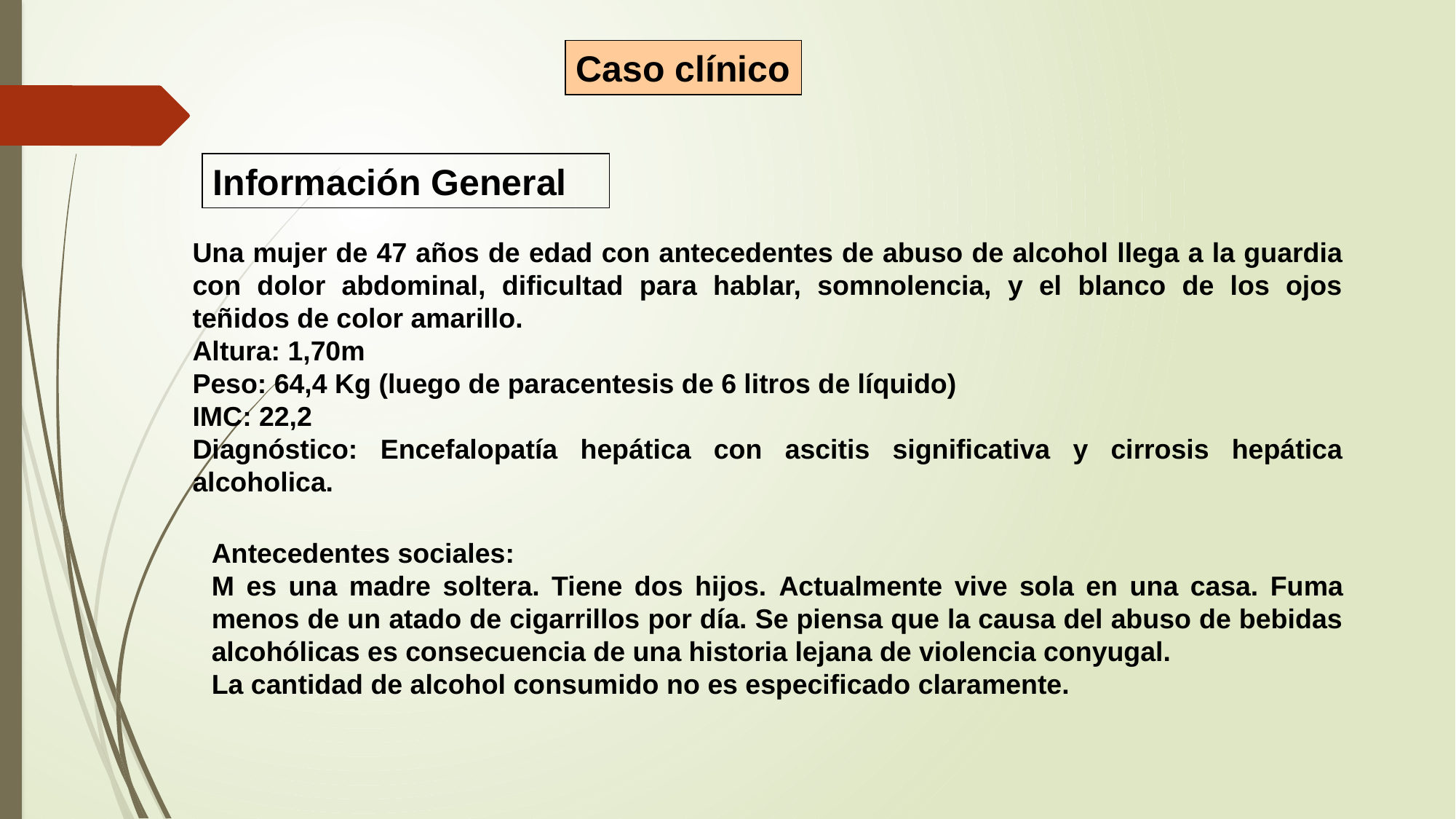

Caso clínico
Información General
Una mujer de 47 años de edad con antecedentes de abuso de alcohol llega a la guardia con dolor abdominal, dificultad para hablar, somnolencia, y el blanco de los ojos teñidos de color amarillo.
Altura: 1,70m
Peso: 64,4 Kg (luego de paracentesis de 6 litros de líquido)
IMC: 22,2
Diagnóstico: Encefalopatía hepática con ascitis significativa y cirrosis hepática alcoholica.
Antecedentes sociales:
M es una madre soltera. Tiene dos hijos. Actualmente vive sola en una casa. Fuma menos de un atado de cigarrillos por día. Se piensa que la causa del abuso de bebidas alcohólicas es consecuencia de una historia lejana de violencia conyugal.
La cantidad de alcohol consumido no es especificado claramente.